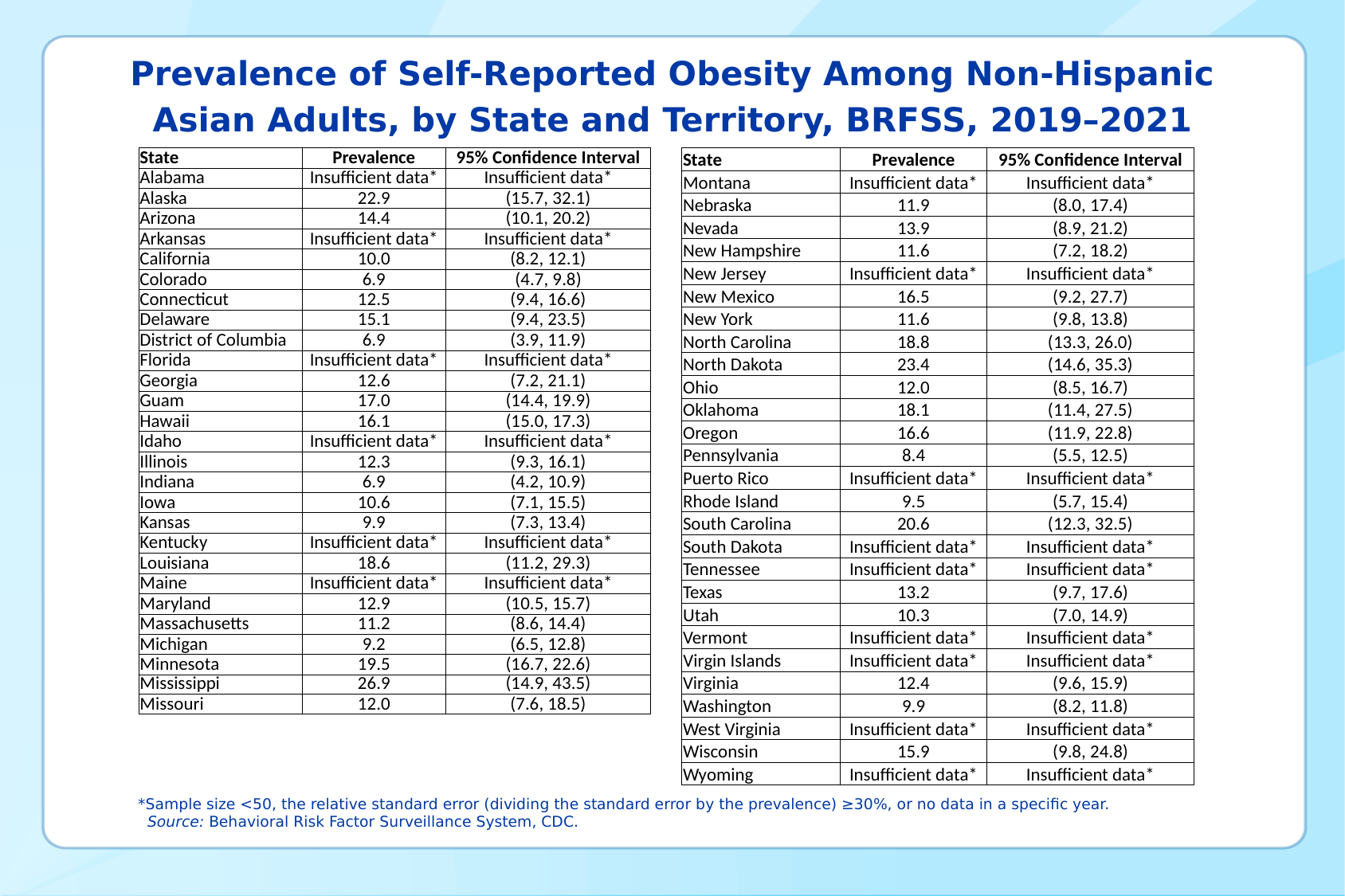

# Prevalence of Self-Reported Obesity Among Non-Hispanic Asian Adults, by State and Territory, BRFSS, 2019–2021
| State | Prevalence | 95% Confidence Interval |
| --- | --- | --- |
| Alabama | Insufficient data\* | Insufficient data\* |
| Alaska | 22.9 | (15.7, 32.1) |
| Arizona | 14.4 | (10.1, 20.2) |
| Arkansas | Insufficient data\* | Insufficient data\* |
| California | 10.0 | (8.2, 12.1) |
| Colorado | 6.9 | (4.7, 9.8) |
| Connecticut | 12.5 | (9.4, 16.6) |
| Delaware | 15.1 | (9.4, 23.5) |
| District of Columbia | 6.9 | (3.9, 11.9) |
| Florida | Insufficient data\* | Insufficient data\* |
| Georgia | 12.6 | (7.2, 21.1) |
| Guam | 17.0 | (14.4, 19.9) |
| Hawaii | 16.1 | (15.0, 17.3) |
| Idaho | Insufficient data\* | Insufficient data\* |
| Illinois | 12.3 | (9.3, 16.1) |
| Indiana | 6.9 | (4.2, 10.9) |
| Iowa | 10.6 | (7.1, 15.5) |
| Kansas | 9.9 | (7.3, 13.4) |
| Kentucky | Insufficient data\* | Insufficient data\* |
| Louisiana | 18.6 | (11.2, 29.3) |
| Maine | Insufficient data\* | Insufficient data\* |
| Maryland | 12.9 | (10.5, 15.7) |
| Massachusetts | 11.2 | (8.6, 14.4) |
| Michigan | 9.2 | (6.5, 12.8) |
| Minnesota | 19.5 | (16.7, 22.6) |
| Mississippi | 26.9 | (14.9, 43.5) |
| Missouri | 12.0 | (7.6, 18.5) |
| State | Prevalence | 95% Confidence Interval |
| --- | --- | --- |
| Montana | Insufficient data\* | Insufficient data\* |
| Nebraska | 11.9 | (8.0, 17.4) |
| Nevada | 13.9 | (8.9, 21.2) |
| New Hampshire | 11.6 | (7.2, 18.2) |
| New Jersey | Insufficient data\* | Insufficient data\* |
| New Mexico | 16.5 | (9.2, 27.7) |
| New York | 11.6 | (9.8, 13.8) |
| North Carolina | 18.8 | (13.3, 26.0) |
| North Dakota | 23.4 | (14.6, 35.3) |
| Ohio | 12.0 | (8.5, 16.7) |
| Oklahoma | 18.1 | (11.4, 27.5) |
| Oregon | 16.6 | (11.9, 22.8) |
| Pennsylvania | 8.4 | (5.5, 12.5) |
| Puerto Rico | Insufficient data\* | Insufficient data\* |
| Rhode Island | 9.5 | (5.7, 15.4) |
| South Carolina | 20.6 | (12.3, 32.5) |
| South Dakota | Insufficient data\* | Insufficient data\* |
| Tennessee | Insufficient data\* | Insufficient data\* |
| Texas | 13.2 | (9.7, 17.6) |
| Utah | 10.3 | (7.0, 14.9) |
| Vermont | Insufficient data\* | Insufficient data\* |
| Virgin Islands | Insufficient data\* | Insufficient data\* |
| Virginia | 12.4 | (9.6, 15.9) |
| Washington | 9.9 | (8.2, 11.8) |
| West Virginia | Insufficient data\* | Insufficient data\* |
| Wisconsin | 15.9 | (9.8, 24.8) |
| Wyoming | Insufficient data\* | Insufficient data\* |
*Sample size <50, the relative standard error (dividing the standard error by the prevalence) ≥30%, or no data in a specific year.
  Source: Behavioral Risk Factor Surveillance System, CDC.